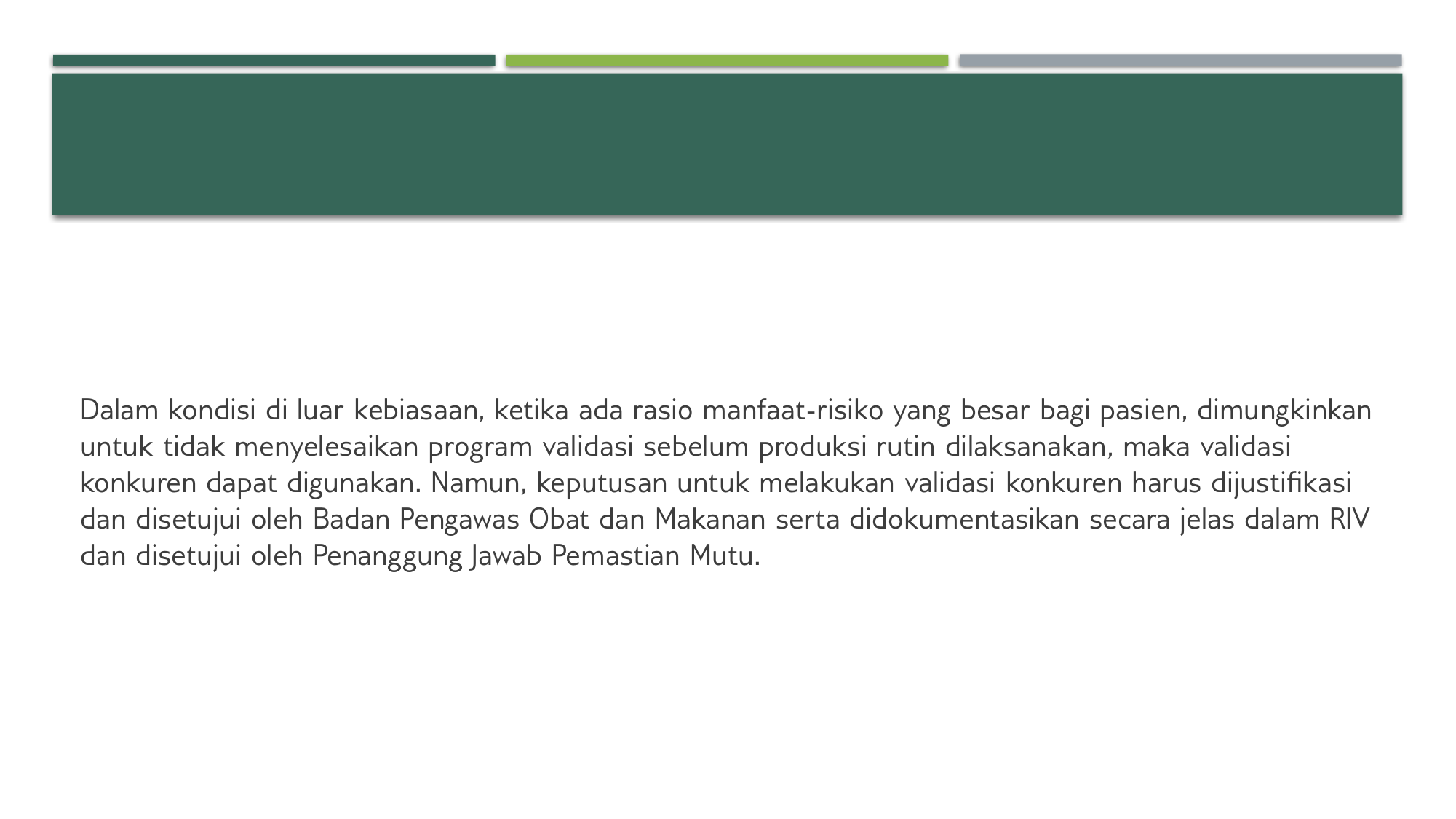

#
Dalam kondisi di luar kebiasaan, ketika ada rasio manfaat-risiko yang besar bagi pasien, dimungkinkan untuk tidak menyelesaikan program validasi sebelum produksi rutin dilaksanakan, maka validasi konkuren dapat digunakan. Namun, keputusan untuk melakukan validasi konkuren harus dijustifikasi dan disetujui oleh Badan Pengawas Obat dan Makanan serta didokumentasikan secara jelas dalam RIV dan disetujui oleh Penanggung Jawab Pemastian Mutu.